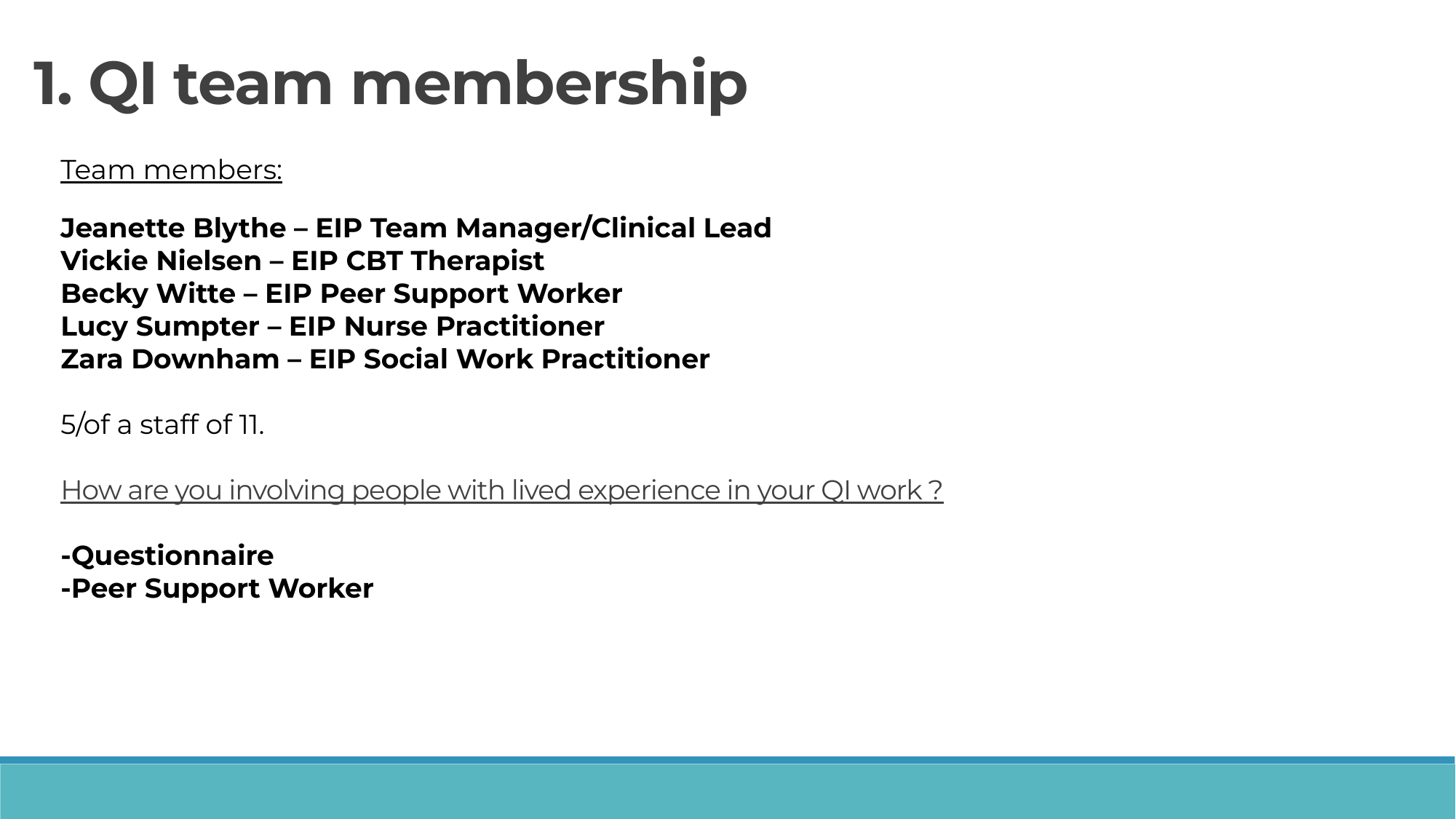

1. QI team membership
Team members:

Jeanette Blythe – EIP Team Manager/Clinical Lead
Vickie Nielsen – EIP CBT Therapist
Becky Witte – EIP Peer Support Worker
Lucy Sumpter – EIP Nurse Practitioner
Zara Downham – EIP Social Work Practitioner

5/of a staff of 11.

How are you involving people with lived experience in your QI work ?

-Questionnaire
-Peer Support Worker